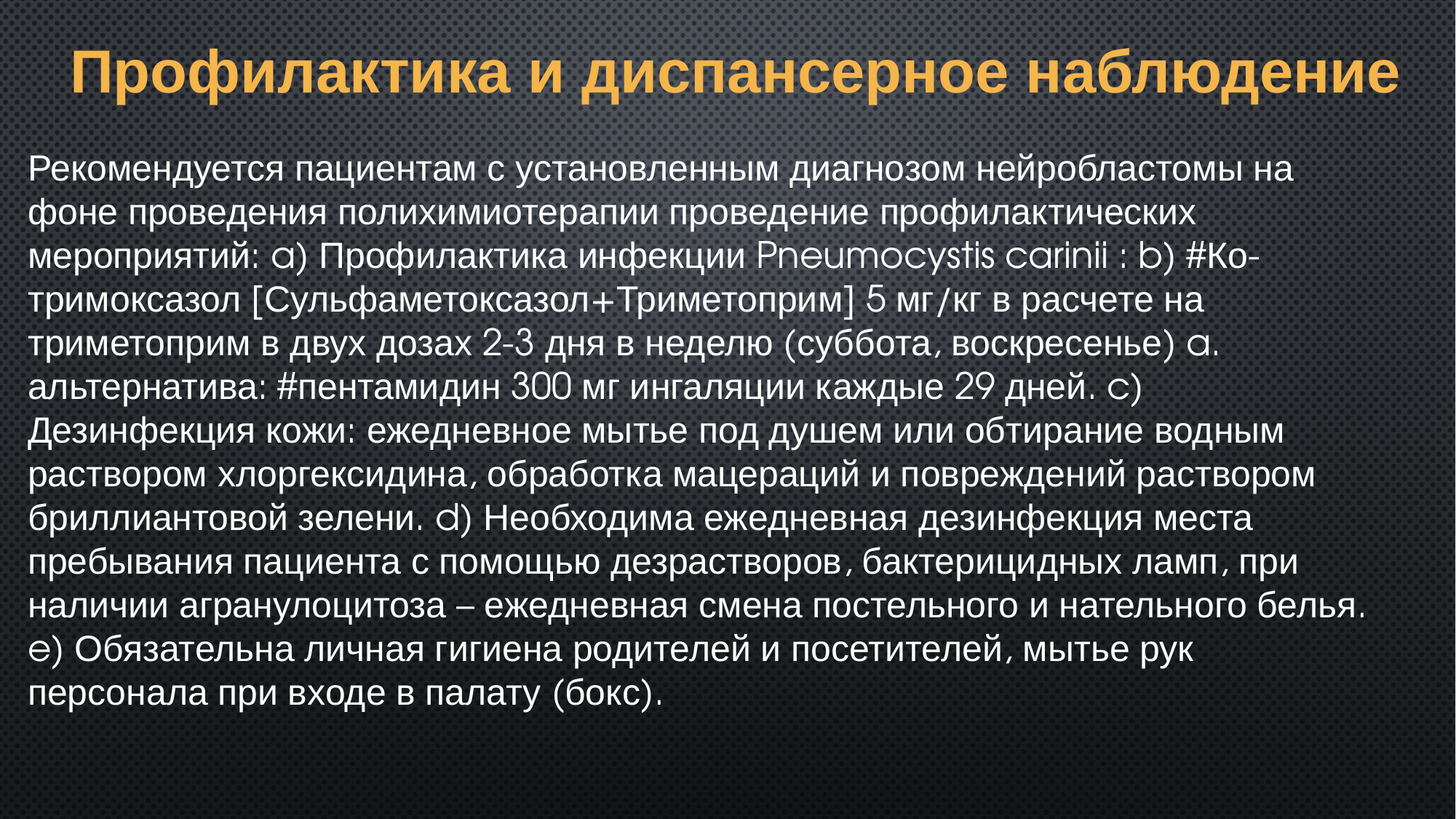

Профилактика и диспансерное наблюдение
Рекомендуется пациентам с установленным диагнозом нейробластомы на фоне проведения полихимиотерапии проведение профилактических мероприятий: a) Профилактика инфекции Pneumocystis carinii : b) #Ко-тримоксазол [Сульфаметоксазол+Триметоприм] 5 мг/кг в расчете на триметоприм в двух дозах 2-3 дня в неделю (суббота, воскресенье) a. альтернатива: #пентамидин 300 мг ингаляции каждые 29 дней. c) Дезинфекция кожи: ежедневное мытье под душем или обтирание водным раствором хлоргексидина, обработка мацераций и повреждений раствором бриллиантовой зелени. d) Необходима ежедневная дезинфекция места пребывания пациента с помощью дезрастворов, бактерицидных ламп, при наличии агранулоцитоза – ежедневная смена постельного и нательного белья. e) Обязательна личная гигиена родителей и посетителей, мытье рук персонала при входе в палату (бокс).